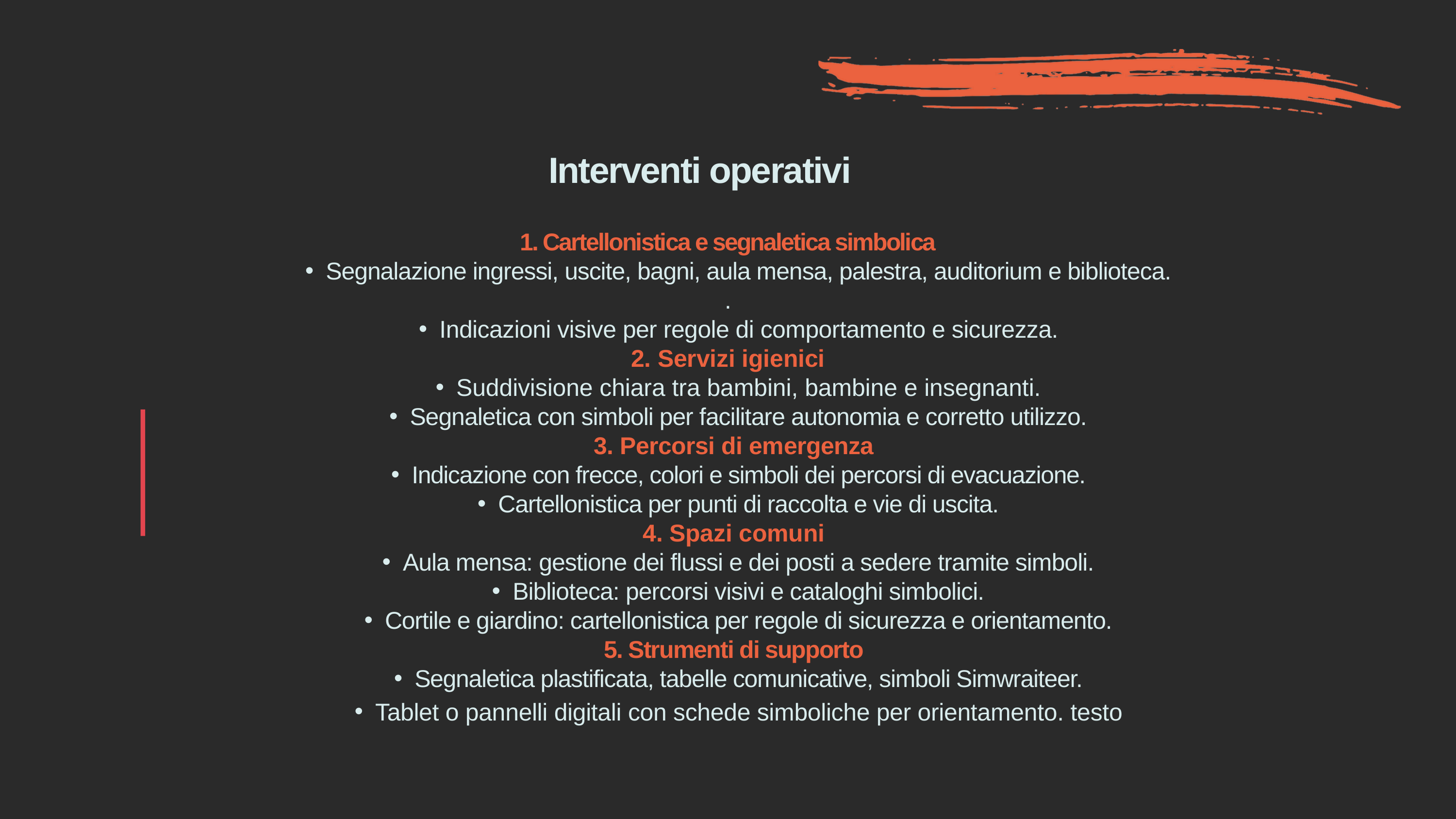

Interventi operativi
1. Cartellonistica e segnaletica simbolica
Segnalazione ingressi, uscite, bagni, aula mensa, palestra, auditorium e biblioteca.
.
Indicazioni visive per regole di comportamento e sicurezza.
2. Servizi igienici
Suddivisione chiara tra bambini, bambine e insegnanti.
Segnaletica con simboli per facilitare autonomia e corretto utilizzo.
3. Percorsi di emergenza
Indicazione con frecce, colori e simboli dei percorsi di evacuazione.
Cartellonistica per punti di raccolta e vie di uscita.
4. Spazi comuni
Aula mensa: gestione dei flussi e dei posti a sedere tramite simboli.
Biblioteca: percorsi visivi e cataloghi simbolici.
Cortile e giardino: cartellonistica per regole di sicurezza e orientamento.
5. Strumenti di supporto
Segnaletica plastificata, tabelle comunicative, simboli Simwraiteer.
Tablet o pannelli digitali con schede simboliche per orientamento. testo